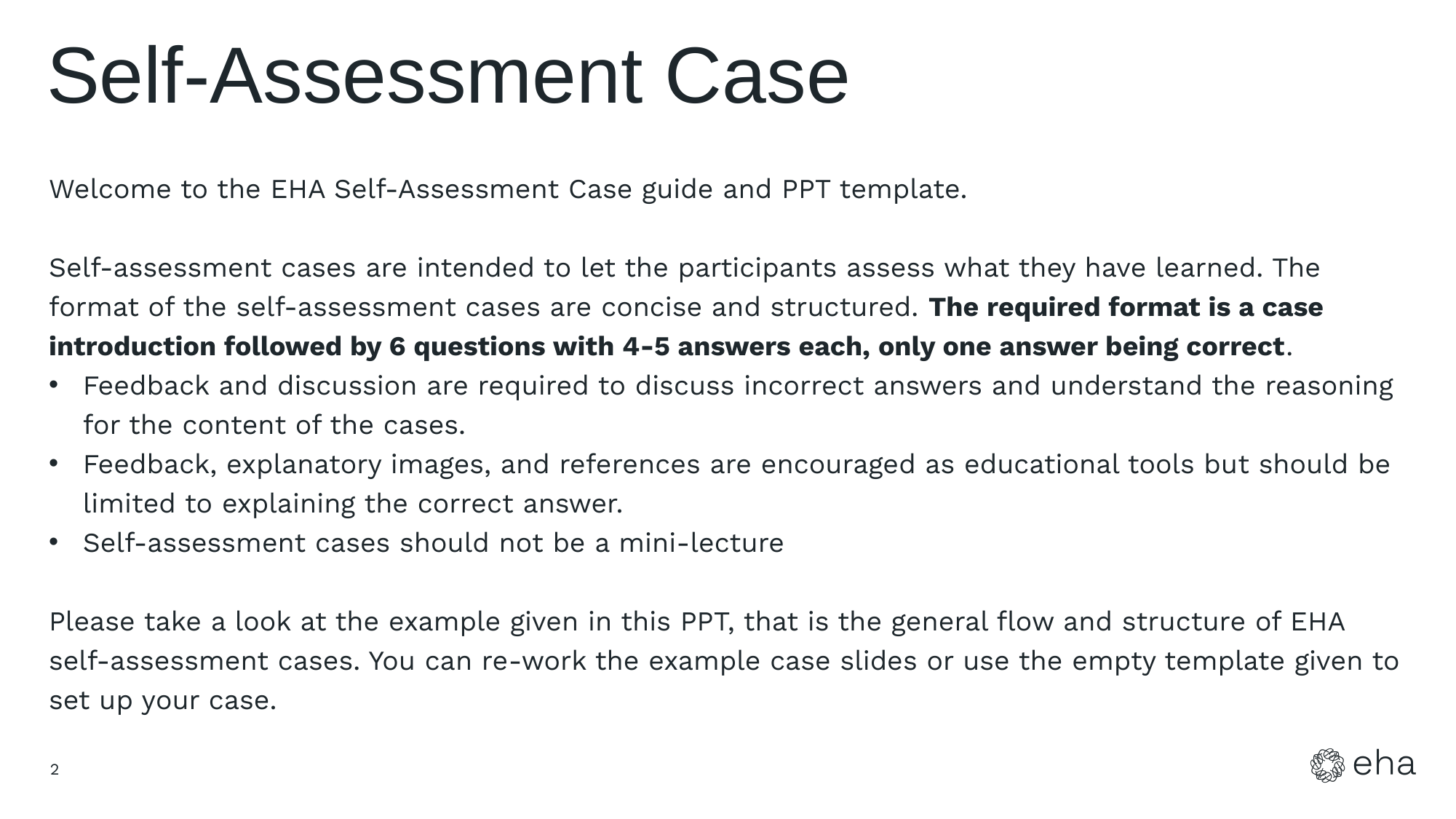

# Self-Assessment Case
Welcome to the EHA Self-Assessment Case guide and PPT template.

Self-assessment cases are intended to let the participants assess what they have learned. The format of the self-assessment cases are concise and structured. The required format is a case introduction followed by 6 questions with 4-5 answers each, only one answer being correct.
Feedback and discussion are required to discuss incorrect answers and understand the reasoning for the content of the cases.
Feedback, explanatory images, and references are encouraged as educational tools but should be limited to explaining the correct answer.
Self-assessment cases should not be a mini-lecture

Please take a look at the example given in this PPT, that is the general flow and structure of EHA self-assessment cases. You can re-work the example case slides or use the empty template given to set up your case.

2